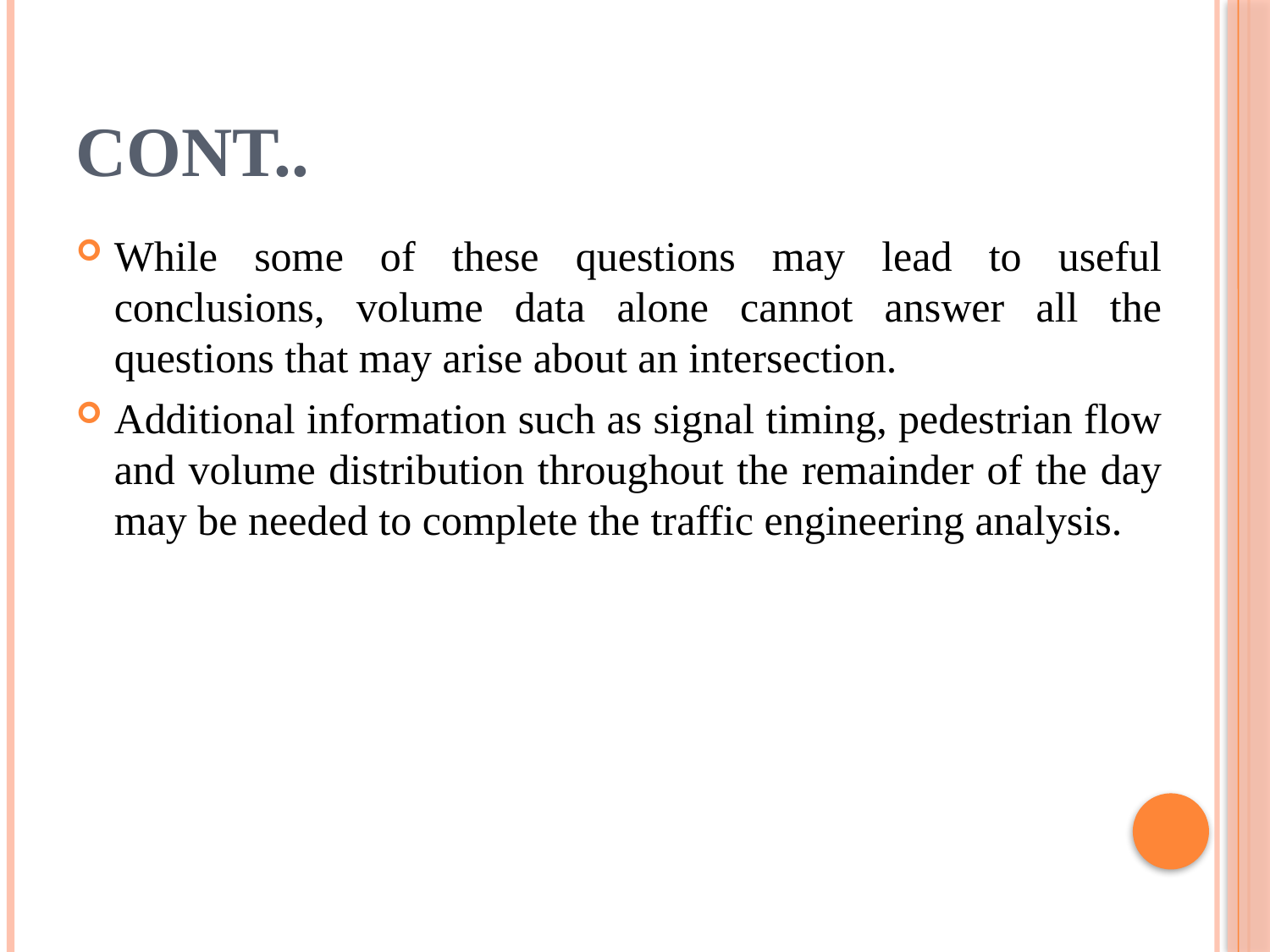

# Cont..
While some of these questions may lead to useful conclusions, volume data alone cannot answer all the questions that may arise about an intersection.
Additional information such as signal timing, pedestrian flow and volume distribution throughout the remainder of the day may be needed to complete the traffic engineering analysis.